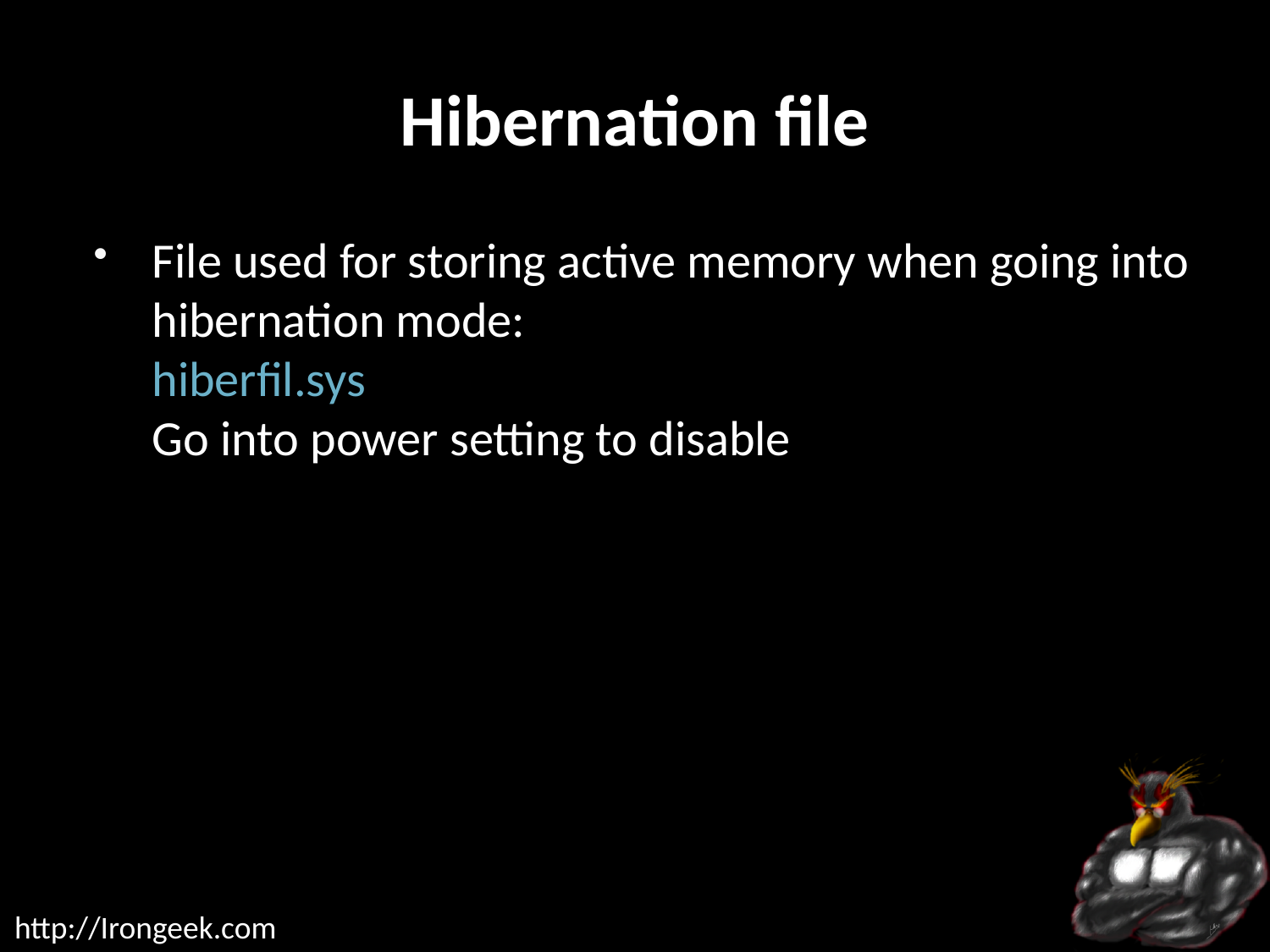

# Hibernation file
File used for storing active memory when going into hibernation mode:
hiberfil.sys
Go into power setting to disable